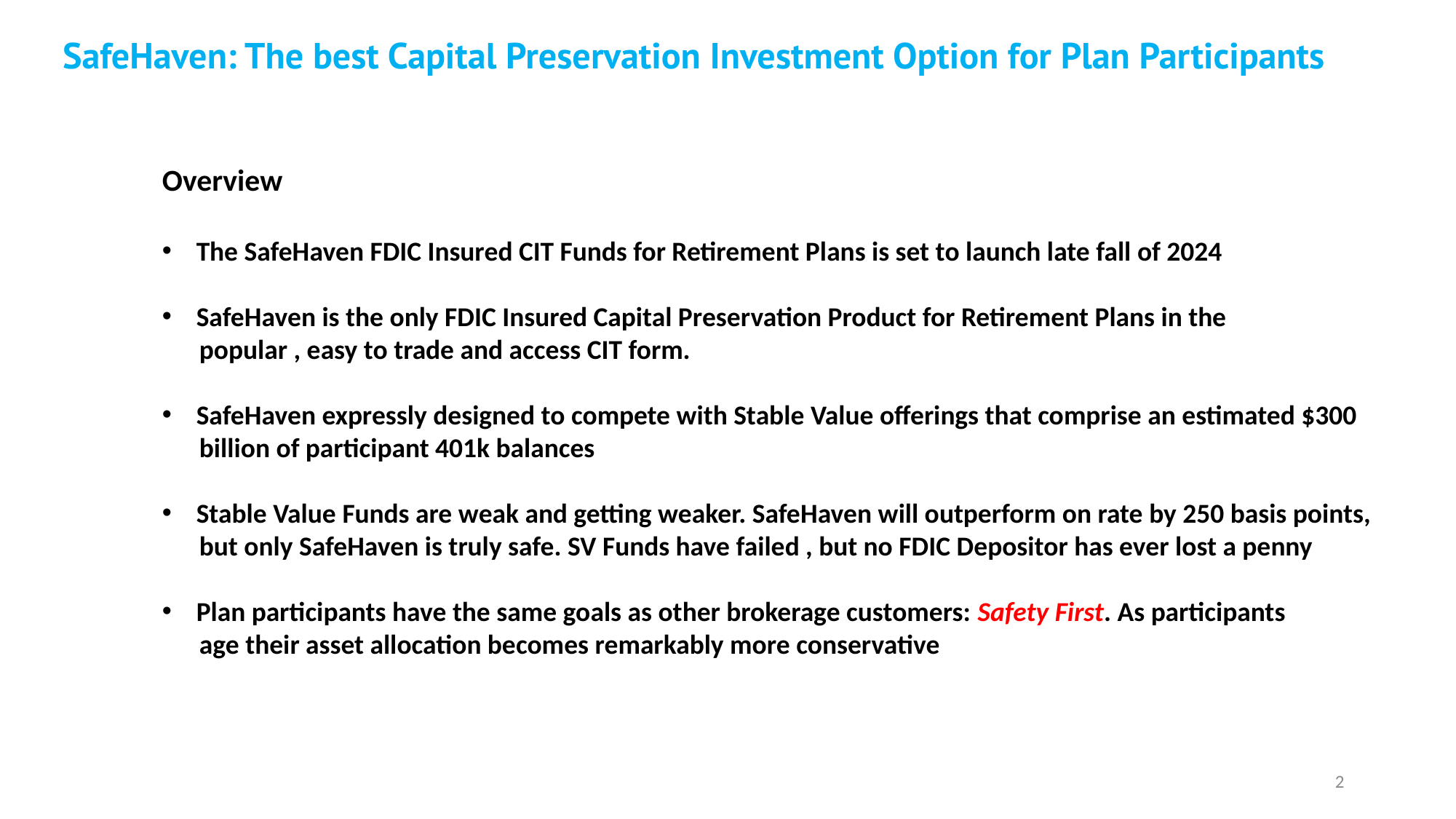

SafeHaven: The best Capital Preservation Investment Option for Plan Participants
Overview

The SafeHaven FDIC Insured CIT Funds for Retirement Plans is set to launch late fall of 2024

SafeHaven is the only FDIC Insured Capital Preservation Product for Retirement Plans in the
      popular , easy to trade and access CIT form.

SafeHaven expressly designed to compete with Stable Value offerings that comprise an estimated $300
      billion of participant 401k balances

Stable Value Funds are weak and getting weaker. SafeHaven will outperform on rate by 250 basis points,
      but only SafeHaven is truly safe. SV Funds have failed , but no FDIC Depositor has ever lost a penny

Plan participants have the same goals as other brokerage customers: Safety First. As participants
      age their asset allocation becomes remarkably more conservative

2